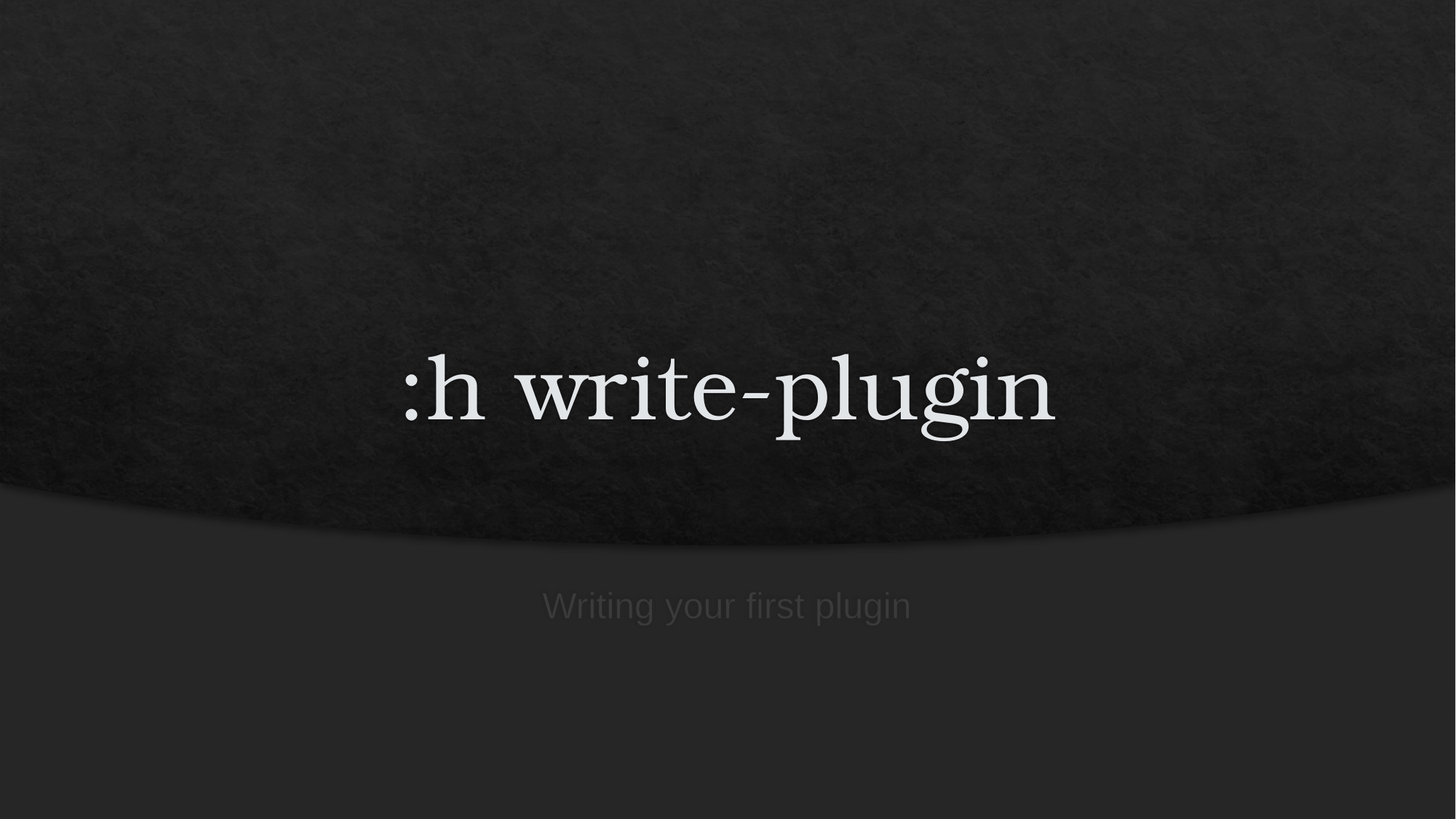

# :h write-plugin
Writing your first plugin